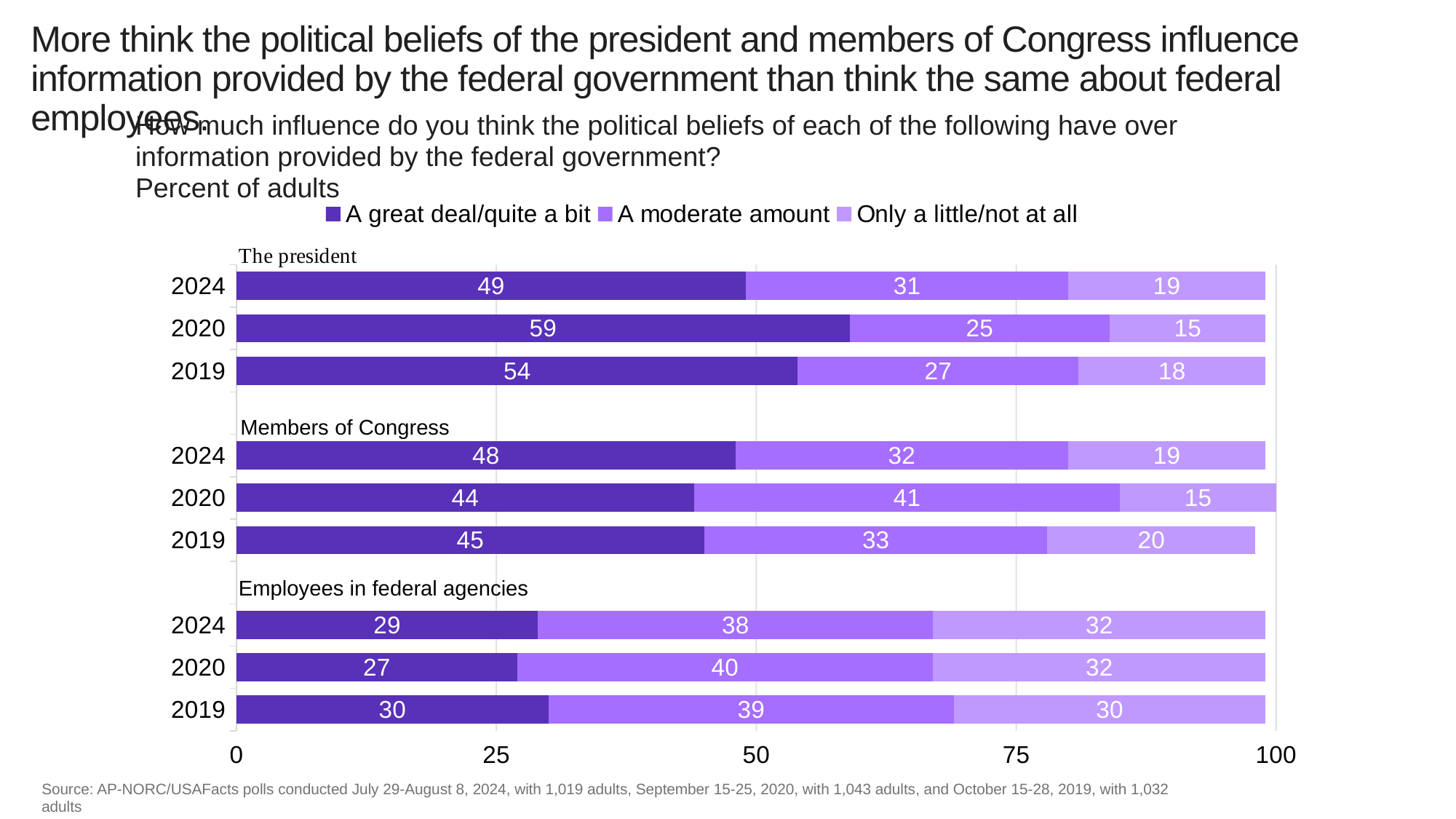

# More think the political beliefs of the president and members of Congress influence information provided by the federal government than think the same about federal employees.
How much influence do you think the political beliefs of each of the following have over information provided by the federal government?
Percent of adults

### Chart

| Category | A great deal/quite a bit | A moderate amount | Only a little/not at all |
|---|---|---|---|
| 2019 | 30.0 | 39.0 | 30.0 |
| 2020 | 27.0 | 40.0 | 32.0 |
| 2024 | 29.0 | 38.0 | 32.0 |
|  | None | None | None |
| 2019 | 45.0 | 33.0 | 20.0 |
| 2020 | 44.0 | 41.0 | 15.0 |
| 2024 | 48.0 | 32.0 | 19.0 |
|  | None | None | None |
| 2019 | 54.0 | 27.0 | 18.0 |
| 2020 | 59.0 | 25.0 | 15.0 |
| 2024 | 49.0 | 31.0 | 19.0 |
Members of Congress
Employees in federal agencies
Source: AP-NORC/USAFacts polls conducted July 29-August 8, 2024, with 1,019 adults, September 15-25, 2020, with 1,043 adults, and October 15-28, 2019, with 1,032 adults